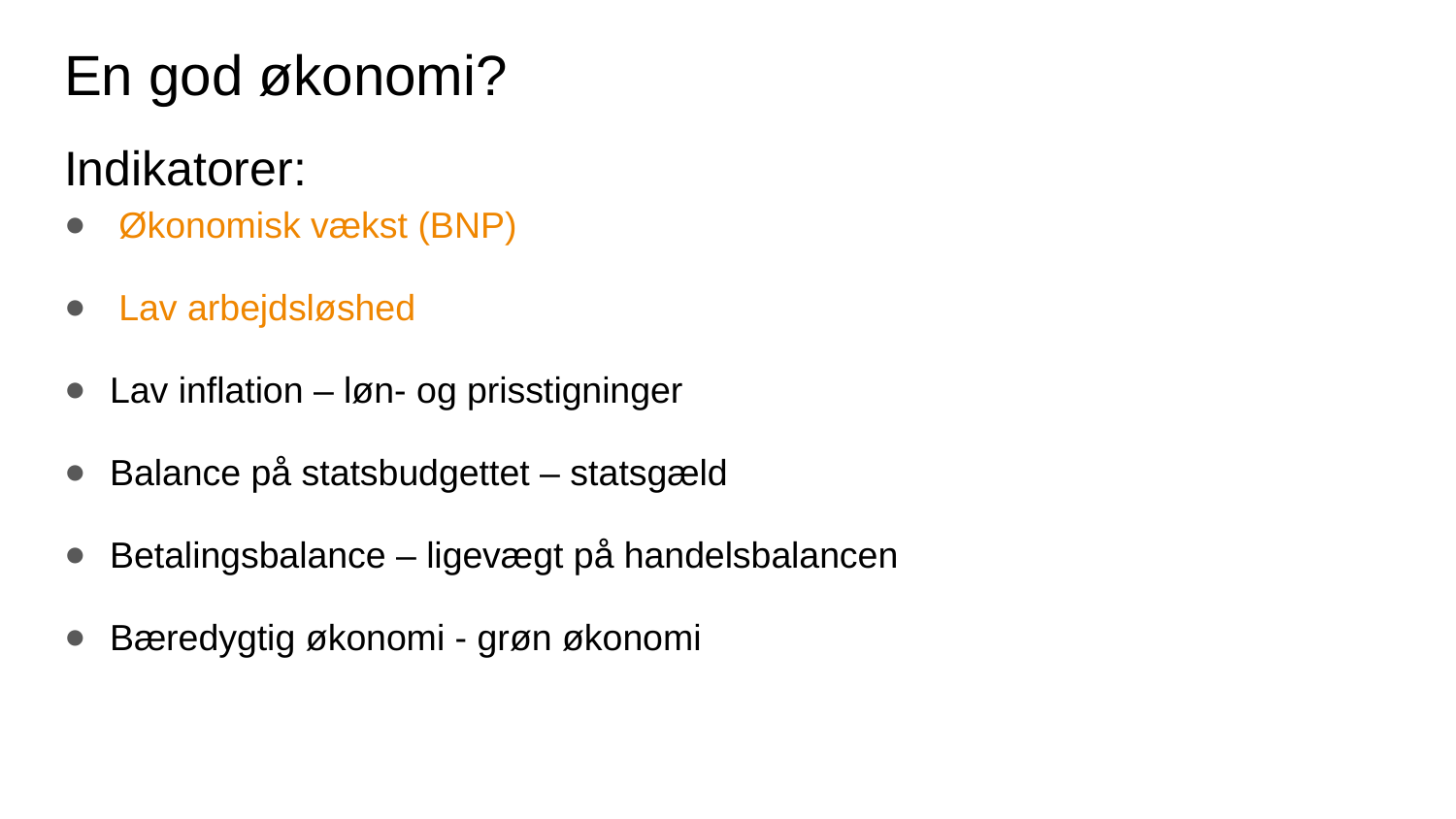

# En god økonomi?
Indikatorer:
Økonomisk vækst (BNP)
Lav arbejdsløshed
Lav inflation – løn- og prisstigninger
Balance på statsbudgettet – statsgæld
Betalingsbalance – ligevægt på handelsbalancen
Bæredygtig økonomi - grøn økonomi